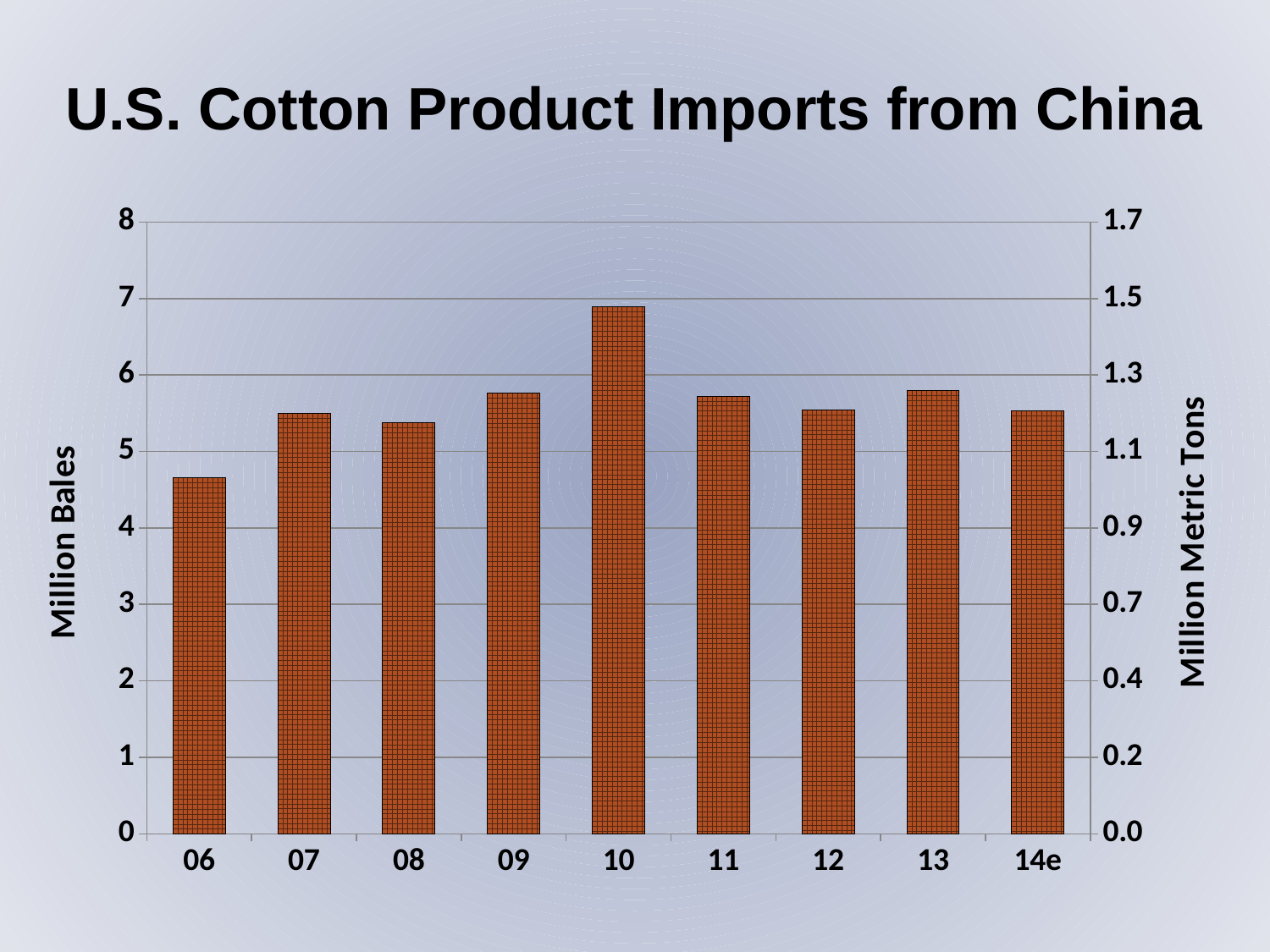

U.S. Cotton Product Imports from China

### Chart

| Category | Imports | Imp Metric Tons |
|---|---|---|
| 06 | 4.6555 | 1.0142701525054467 |
| 07 | 5.5037 | 1.1990631808278869 |
| 08 | 5.372 | 1.1703703703703703 |
| 09 | 5.7617 | 1.2552723311546843 |
| 10 | 6.897 | 1.5026143790849673 |
| 11 | 5.7254 | 1.2473638344226579 |
| 12 | 5.5433 | 1.207690631808279 |
| 13 | 5.7933 | 1.262156862745098 |
| 14e | 5.5318 | 1.2051851851851851 |